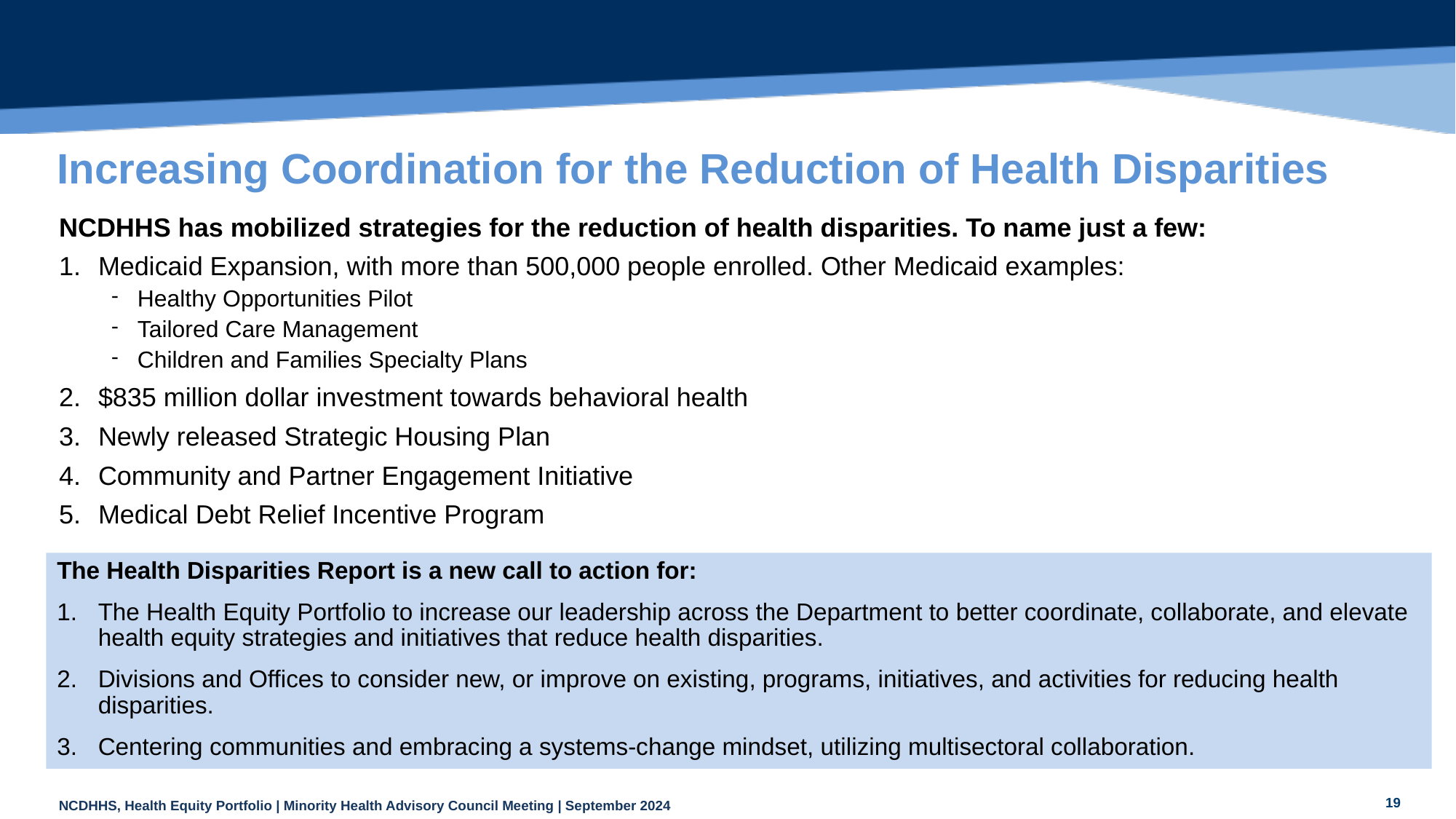

# Increasing Coordination for the Reduction of Health Disparities
NCDHHS has mobilized strategies for the reduction of health disparities. To name just a few:
Medicaid Expansion, with more than 500,000 people enrolled. Other Medicaid examples:
Healthy Opportunities Pilot
Tailored Care Management
Children and Families Specialty Plans
$835 million dollar investment towards behavioral health
Newly released Strategic Housing Plan
Community and Partner Engagement Initiative
Medical Debt Relief Incentive Program

The Health Disparities Report is a new call to action for:
The Health Equity Portfolio to increase our leadership across the Department to better coordinate, collaborate, and elevate health equity strategies and initiatives that reduce health disparities.
Divisions and Offices to consider new, or improve on existing, programs, initiatives, and activities for reducing health disparities.
Centering communities and embracing a systems-change mindset, utilizing multisectoral collaboration.
19
NCDHHS, Health Equity Portfolio | Minority Health Advisory Council Meeting | September 2024